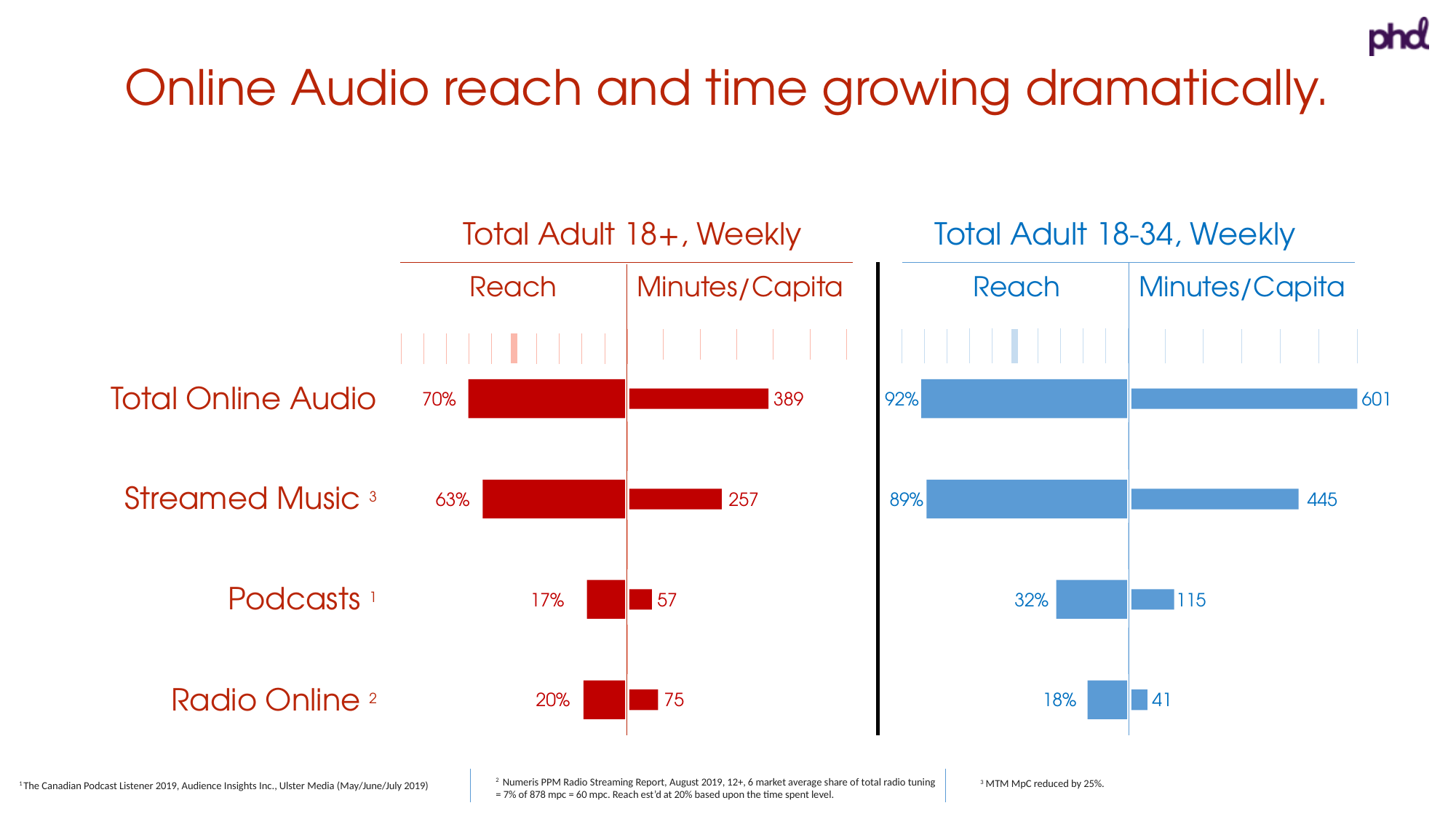

Online Audio reach and time growing dramatically.
Total Adult 18+, Weekly
Total Adult 18-34, Weekly
Reach
Minutes/Capita
Minutes/Capita
Reach
Total Online Audio

70%

92%
389

601

Streamed Music 3

63%

89%
257

445

Podcasts 1

17%

32%
57

115

Radio Online 2

20%

18%
75

41

2  Numeris PPM Radio Streaming Report, August 2019, 12+, 6 market average share of total radio tuning = 7% of 878 mpc = 60 mpc. Reach est’d at 20% based upon the time spent level.
3 MTM MpC reduced by 25%.
1 The Canadian Podcast Listener 2019, Audience Insights Inc., Ulster Media (May/June/July 2019)